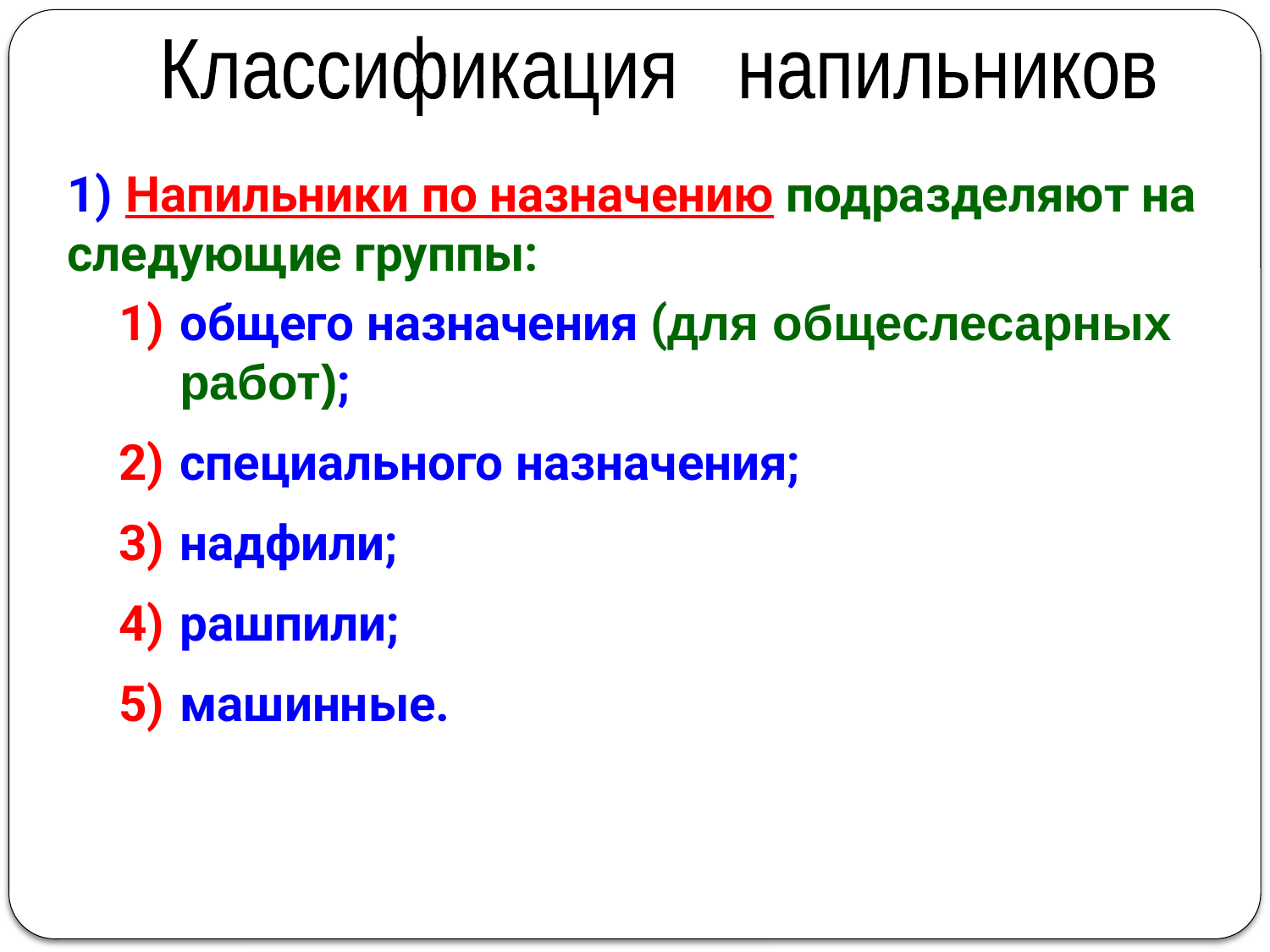

Классификация   напильников
1) Напильники по назначению подразделяют на следующие группы:
общего назначения (для общеслесарных работ);
специального назначения;
надфили;
рашпили;
машинные.